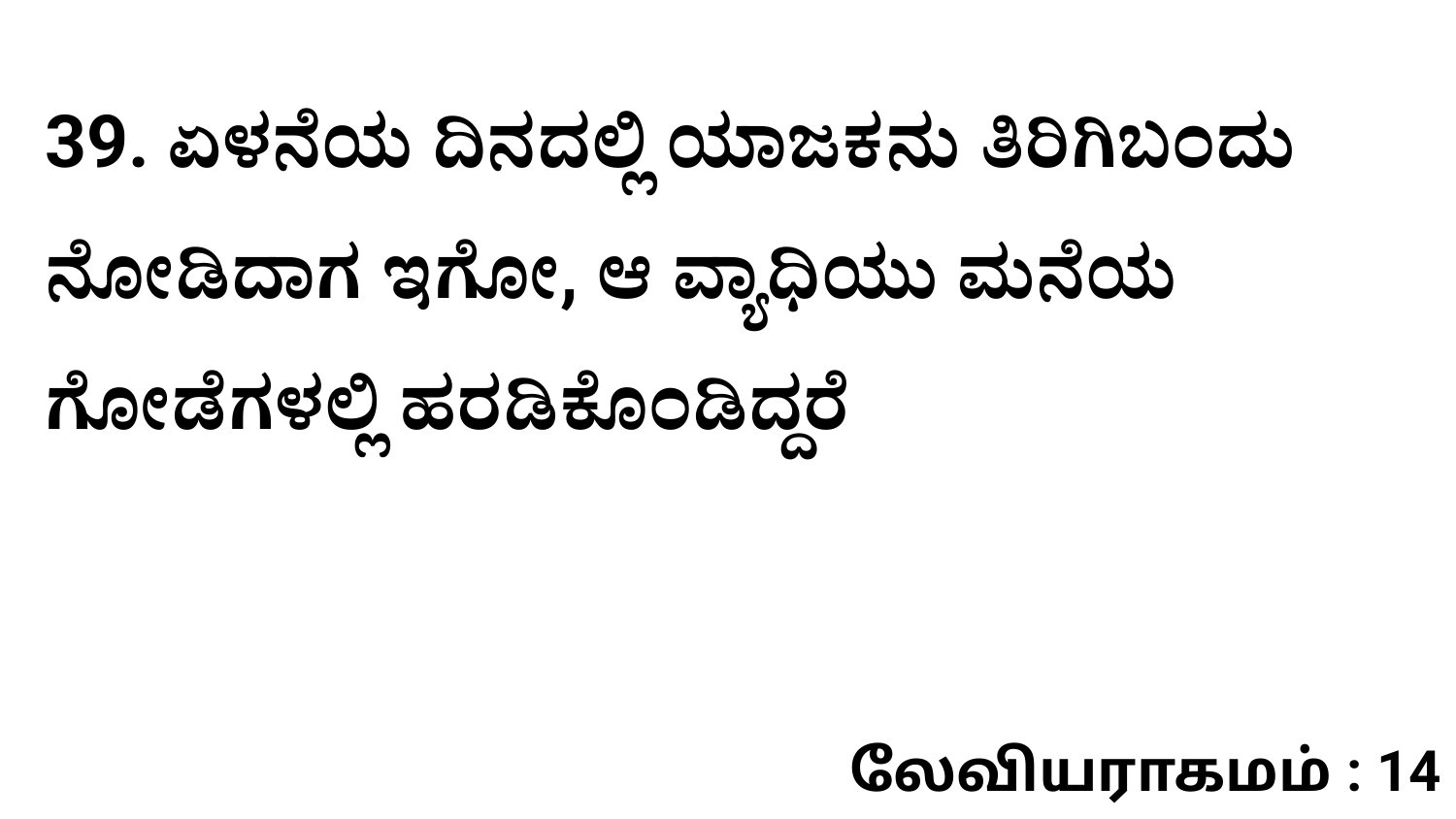

39. ಏಳನೆಯ ದಿನದಲ್ಲಿ ಯಾಜಕನು ತಿರಿಗಿಬಂದು ನೋಡಿದಾಗ ಇಗೋ, ಆ ವ್ಯಾಧಿಯು ಮನೆಯ ಗೋಡೆಗಳಲ್ಲಿ ಹರಡಿಕೊಂಡಿದ್ದರೆ
லேவியராகமம் : 14